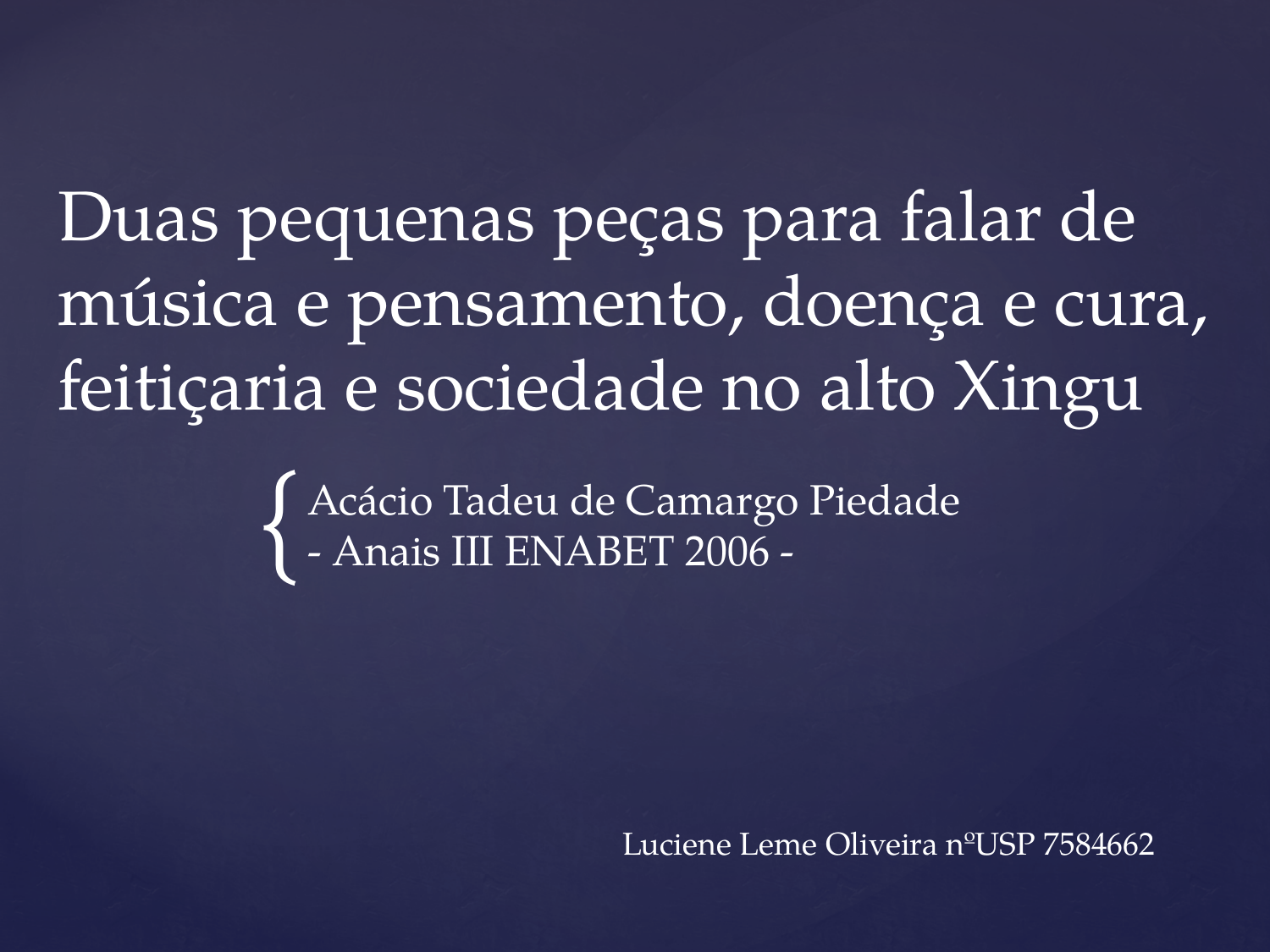

# Duas pequenas peças para falar de música e pensamento, doença e cura, feitiçaria e sociedade no alto Xingu
Acácio Tadeu de Camargo Piedade
- Anais III ENABET 2006 -
Luciene Leme Oliveira nºUSP 7584662